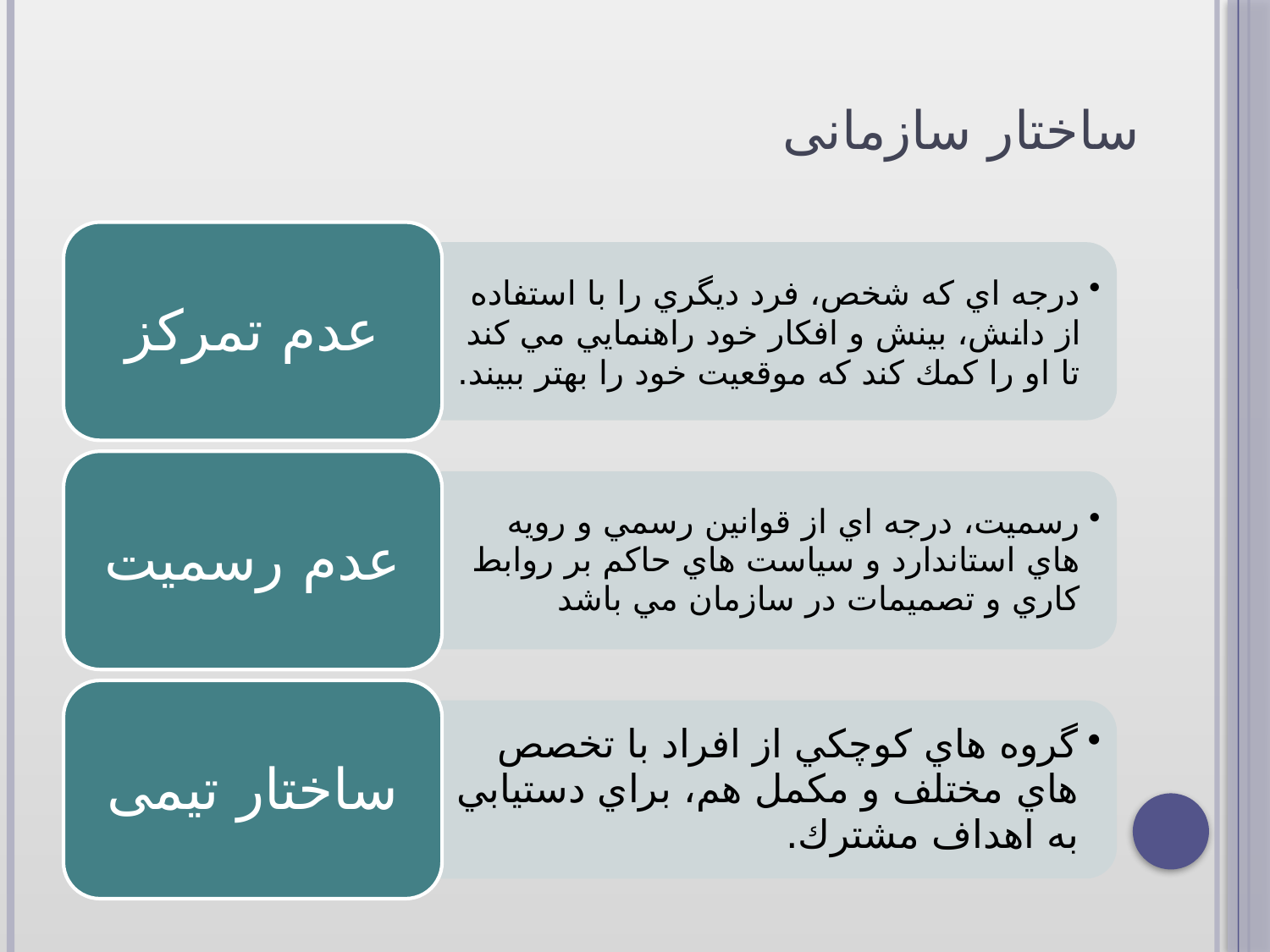

# ساختار سازمانی
عدم تمرکز
عدم رسمیت
ساختار تیمی
گروه هاي كوچكي از افراد با تخصص هاي مختلف و مكمل هم، براي دستيابي به اهداف مشترك.
رسميت، درجه اي از قوانين رسمي و رويه هاي استاندارد و سياست هاي حاكم بر روابط كاري و تصميمات در سازمان مي باشد